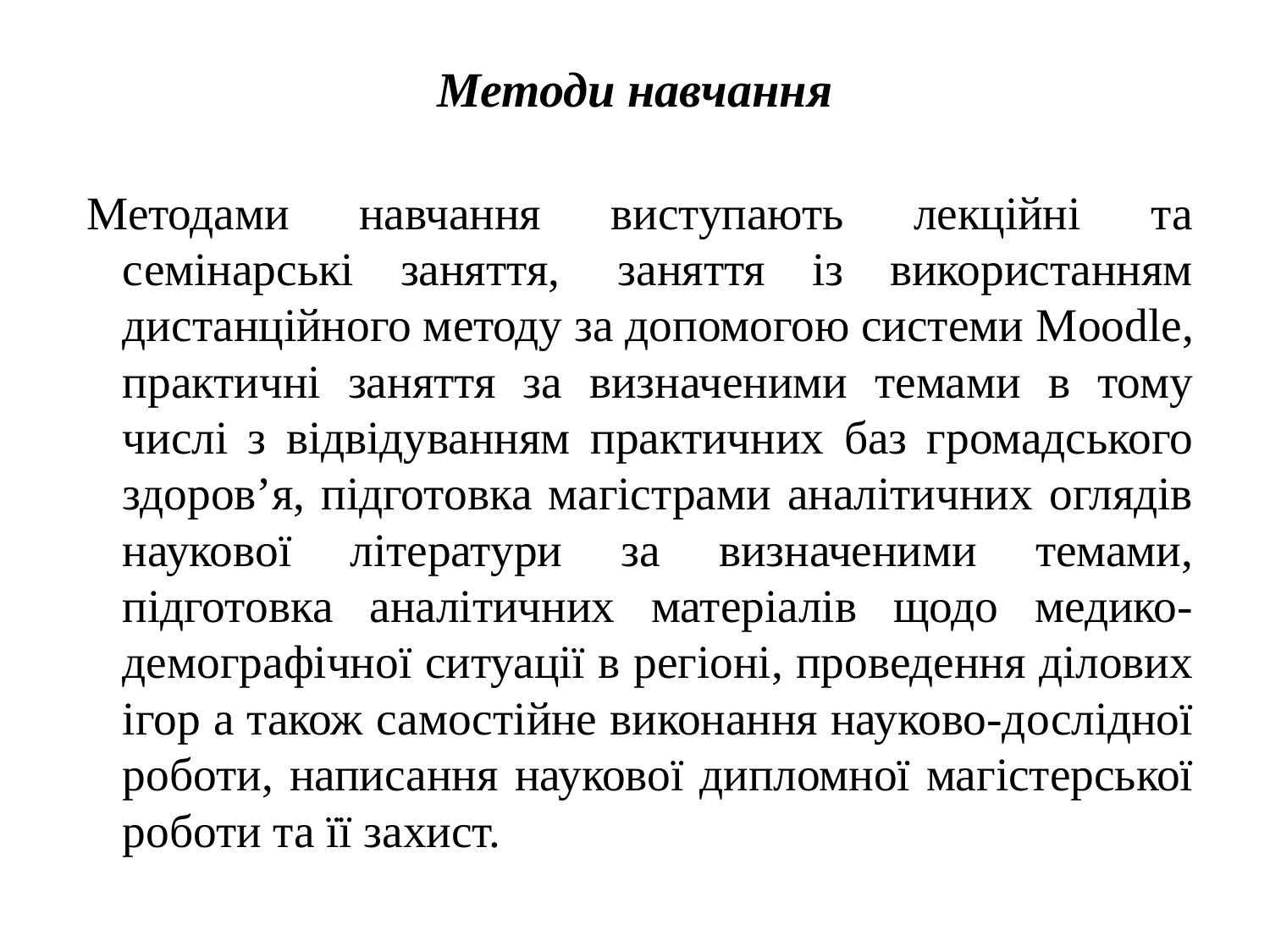

# Методи навчання
 Методами навчання виступають лекційні та семінарські заняття,  заняття із використанням дистанційного методу за допомогою системи Moodle, практичні заняття за визначеними темами в тому числі з відвідуванням практичних баз громадського здоров’я, підготовка магістрами аналітичних оглядів наукової літератури за визначеними темами, підготовка аналітичних матеріалів щодо медико-демографічної ситуації в регіоні, проведення ділових ігор а також самостійне виконання науково-дослідної роботи, написання наукової дипломної магістерської роботи та її захист.